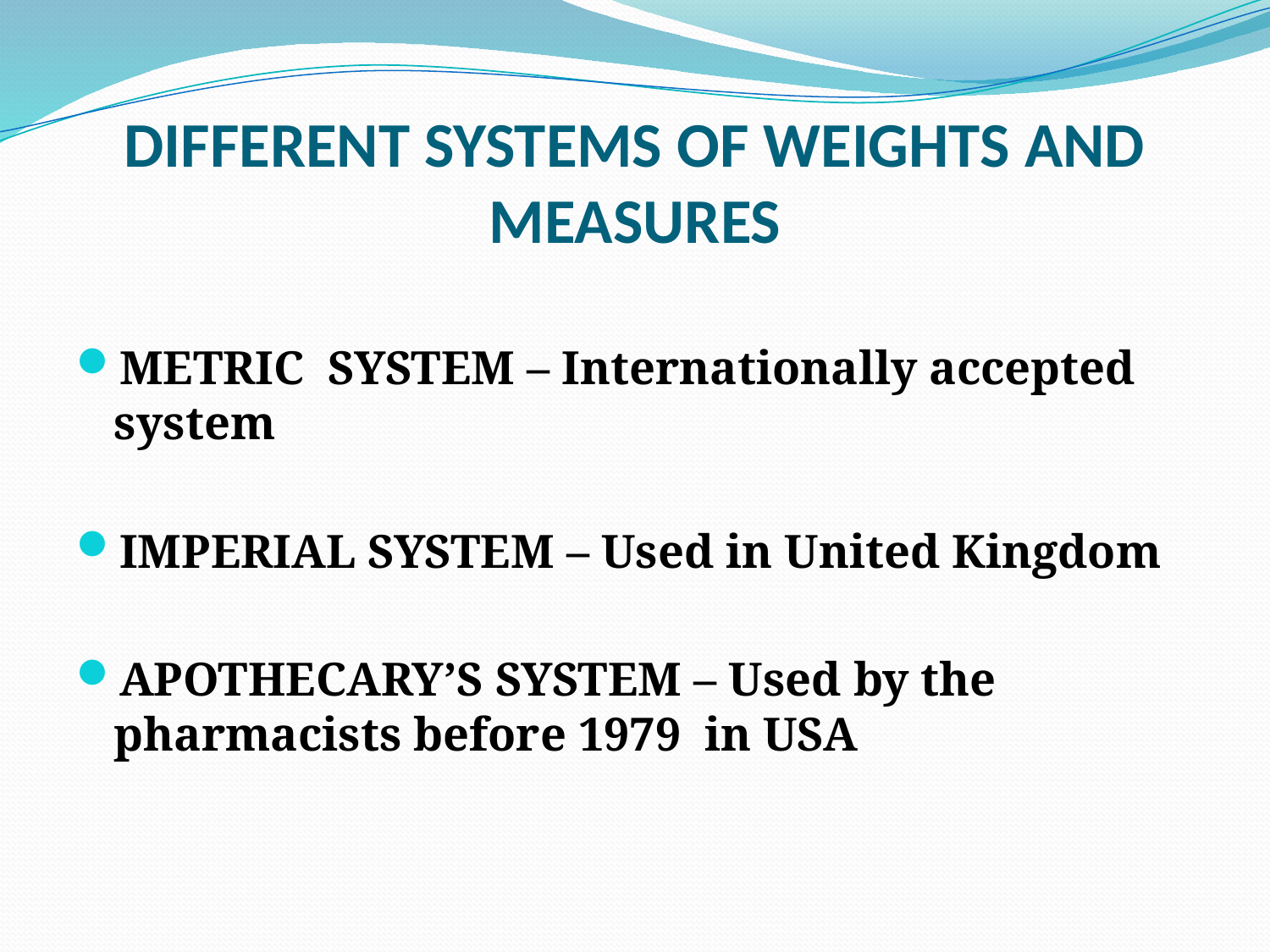

# DIFFERENT SYSTEMS OF WEIGHTS AND MEASURES

METRIC  SYSTEM – Internationally accepted system

IMPERIAL SYSTEM – Used in United Kingdom

APOTHECARY’S SYSTEM – Used by the pharmacists before 1979  in USA